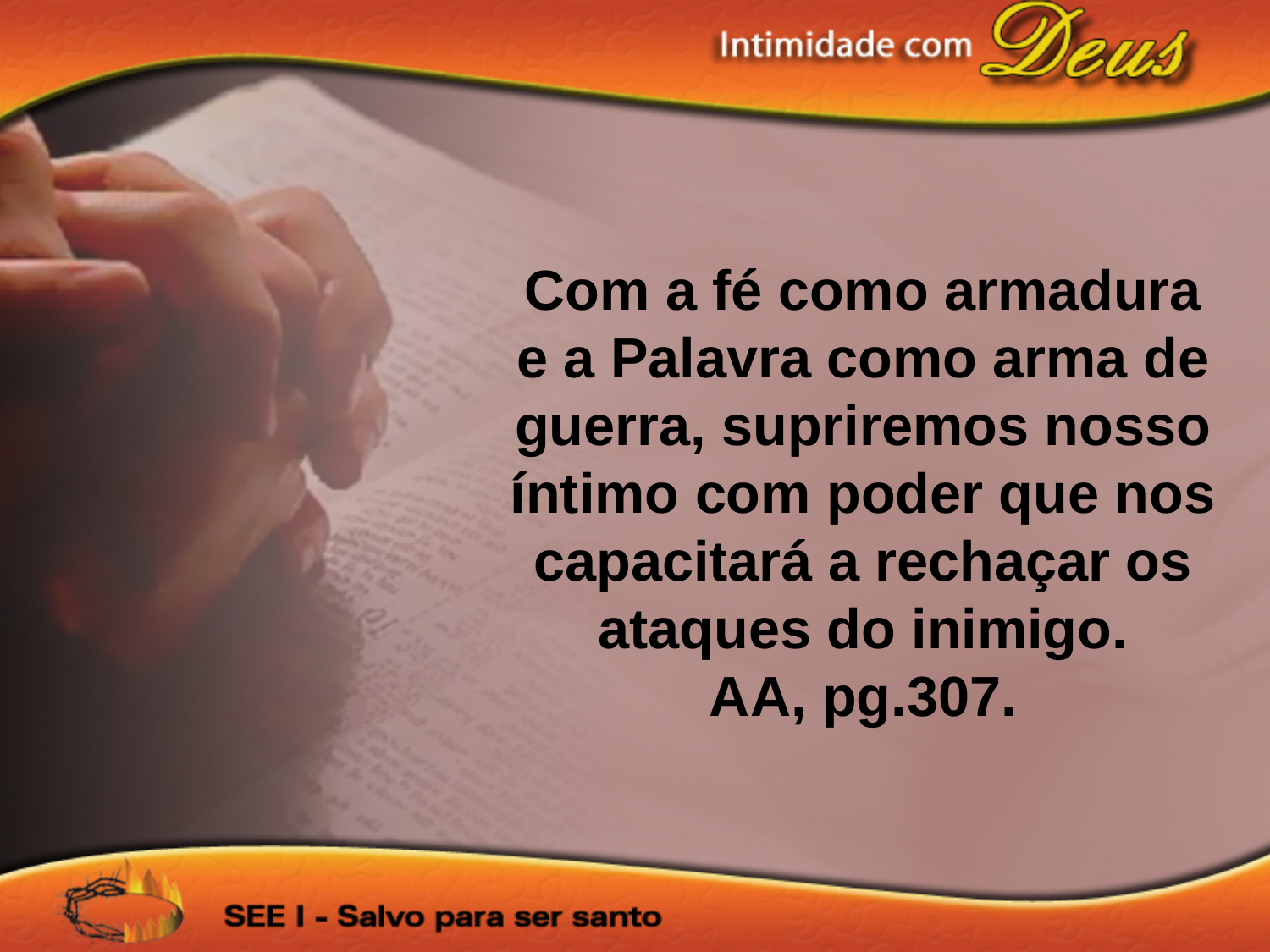

Com a fé como armadura e a Palavra como arma de guerra, supriremos nosso íntimo com poder que nos capacitará a rechaçar os ataques do inimigo.
AA, pg.307.